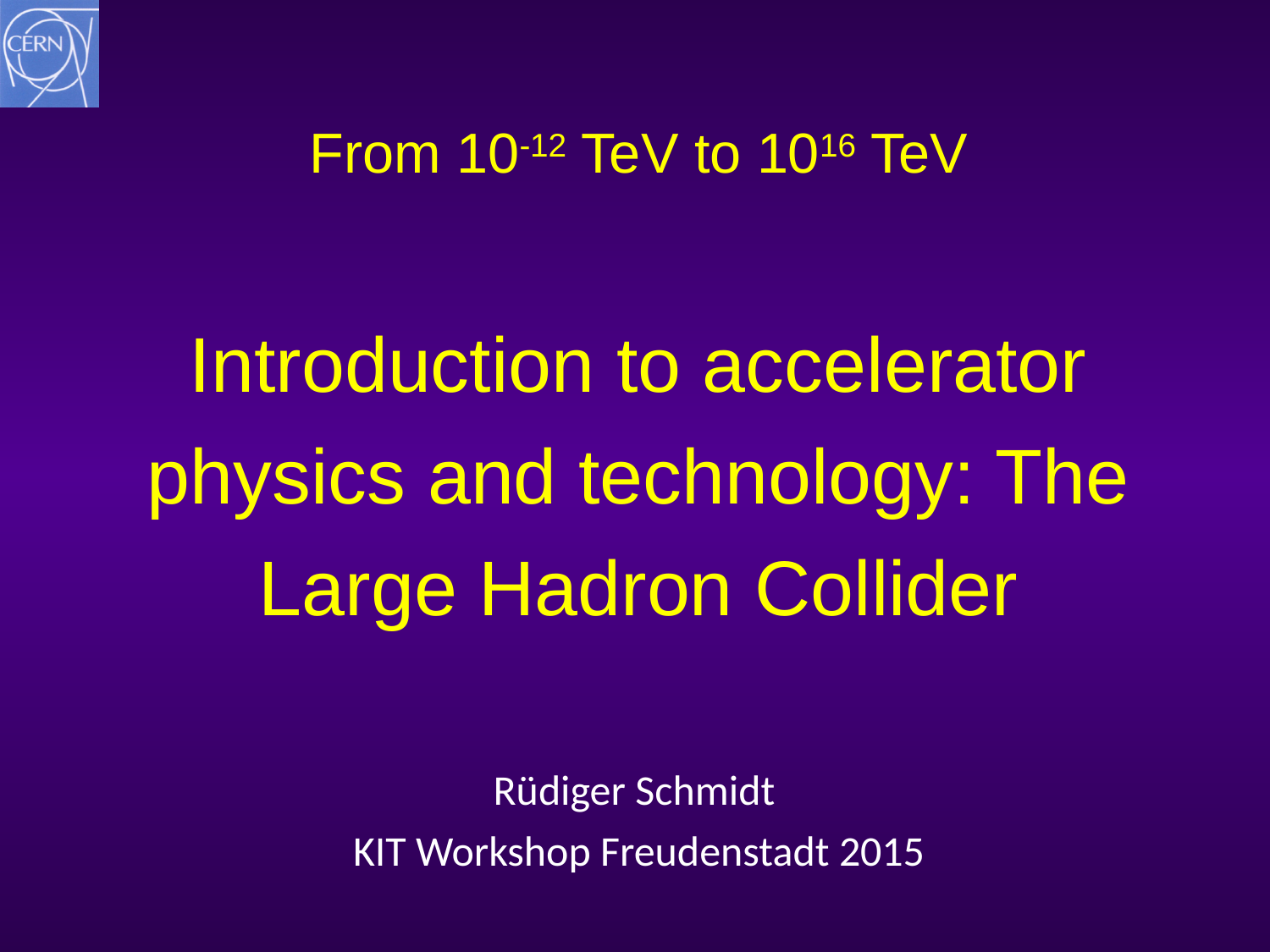

# From 10-12 TeV to 1016 TeV Introduction to accelerator physics and technology: The Large Hadron Collider Rüdiger Schmidt KIT Workshop Freudenstadt 2015